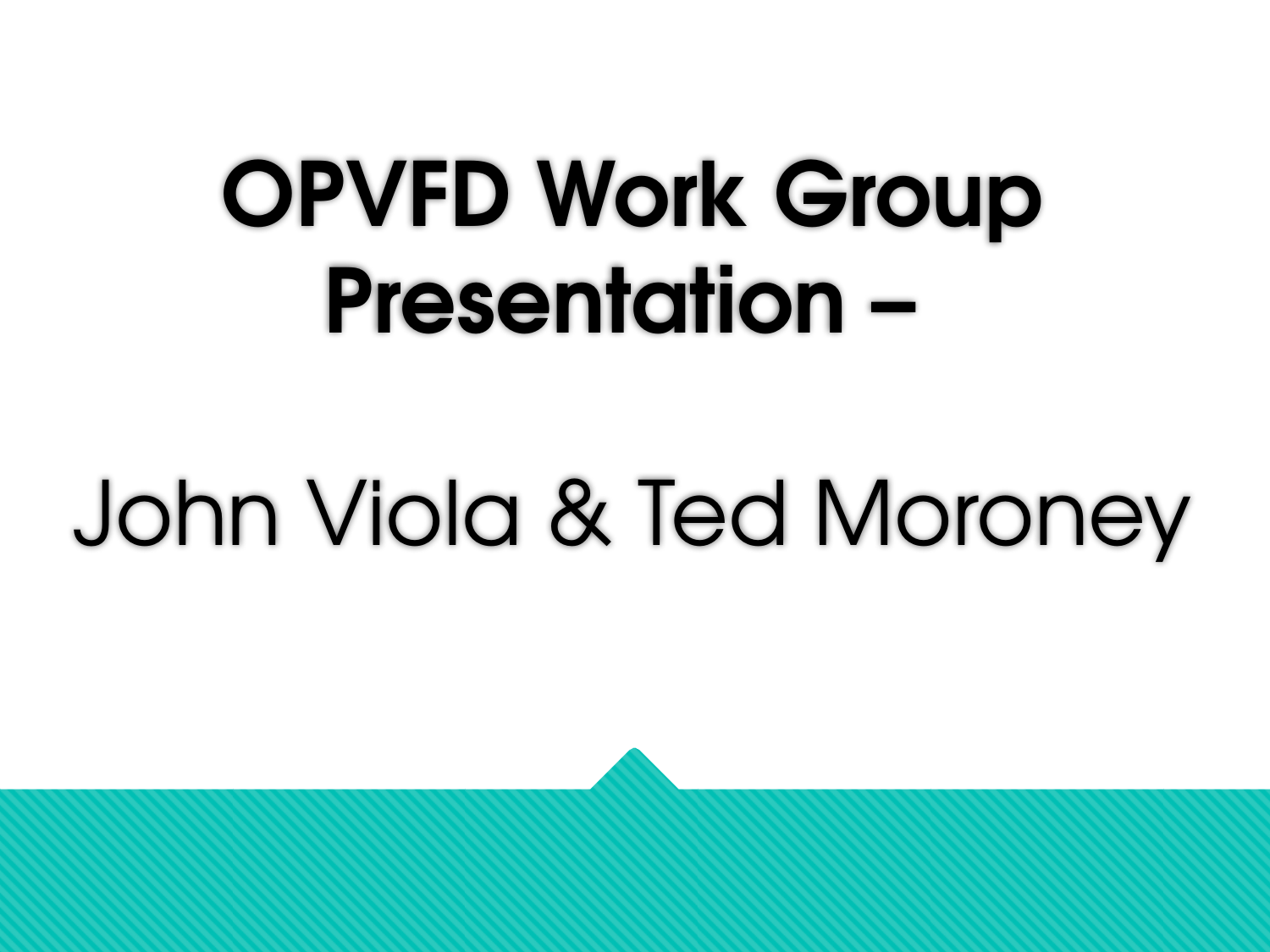

# OPVFD Work Group Presentation – John Viola & Ted Moroney